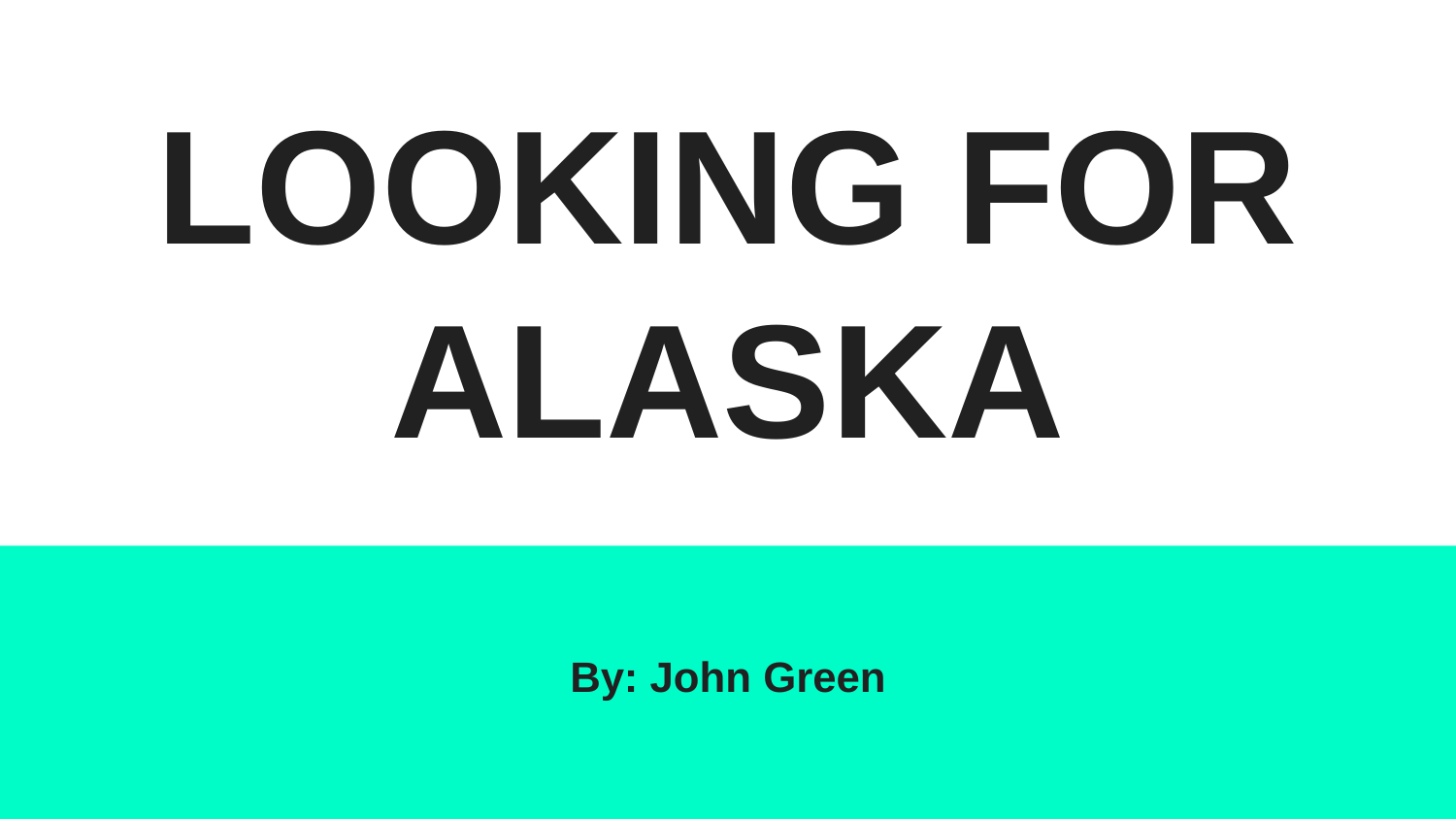

# LOOKING FOR ALASKA
By: John Green